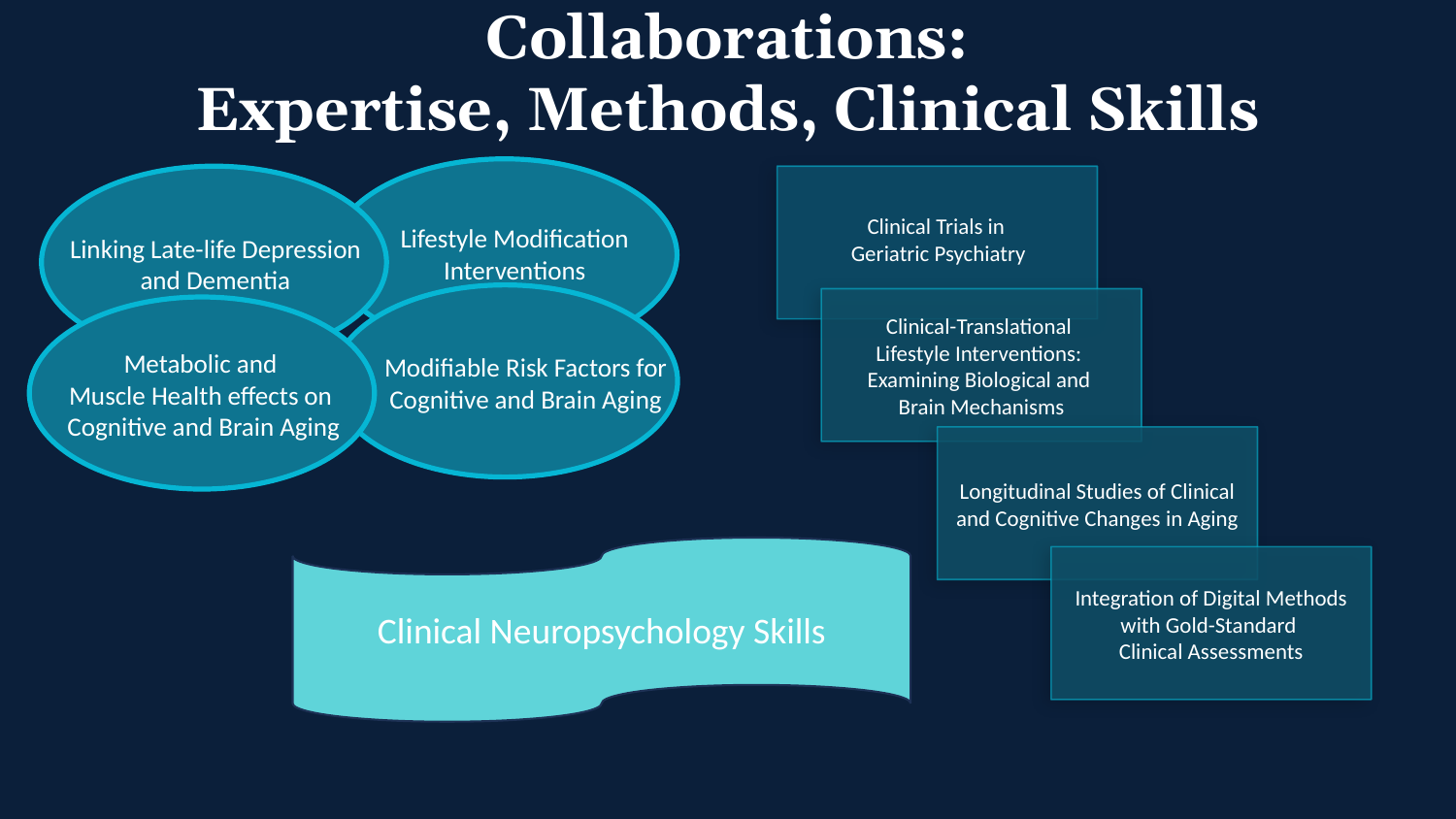

Collaborations:
Expertise, Methods, Clinical Skills

Lifestyle Modification Interventions

Linking Late-life Depression and Dementia
Clinical Trials in
Geriatric Psychiatry

Modifiable Risk Factors for Cognitive and Brain Aging

Metabolic and
Muscle Health effects on
Cognitive and Brain Aging
Clinical-Translational
Lifestyle Interventions:
Examining Biological and
Brain Mechanisms

Longitudinal Studies of Clinical and Cognitive Changes in Aging
Clinical Neuropsychology Skills

Integration of Digital Methods with Gold-Standard
Clinical Assessments